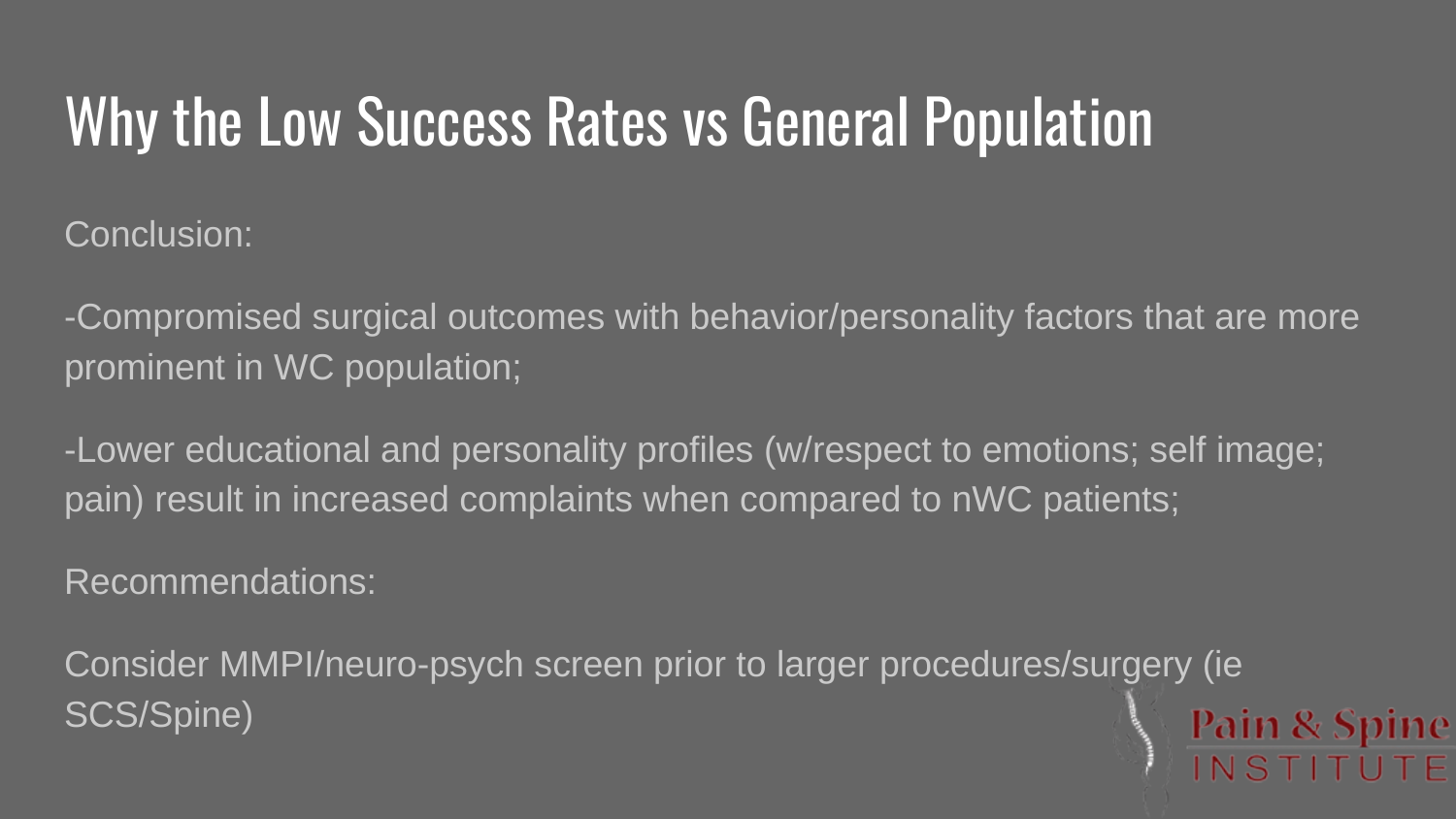

# Why the Low Success Rates vs General Population
Conclusion:
-Compromised surgical outcomes with behavior/personality factors that are more   prominent in WC population;
-Lower educational and personality profiles (w/respect to emotions; self image; pain) result in increased complaints when compared to nWC patients;
Recommendations:
Consider MMPI/neuro-psych screen prior to larger procedures/surgery (ie SCS/Spine)